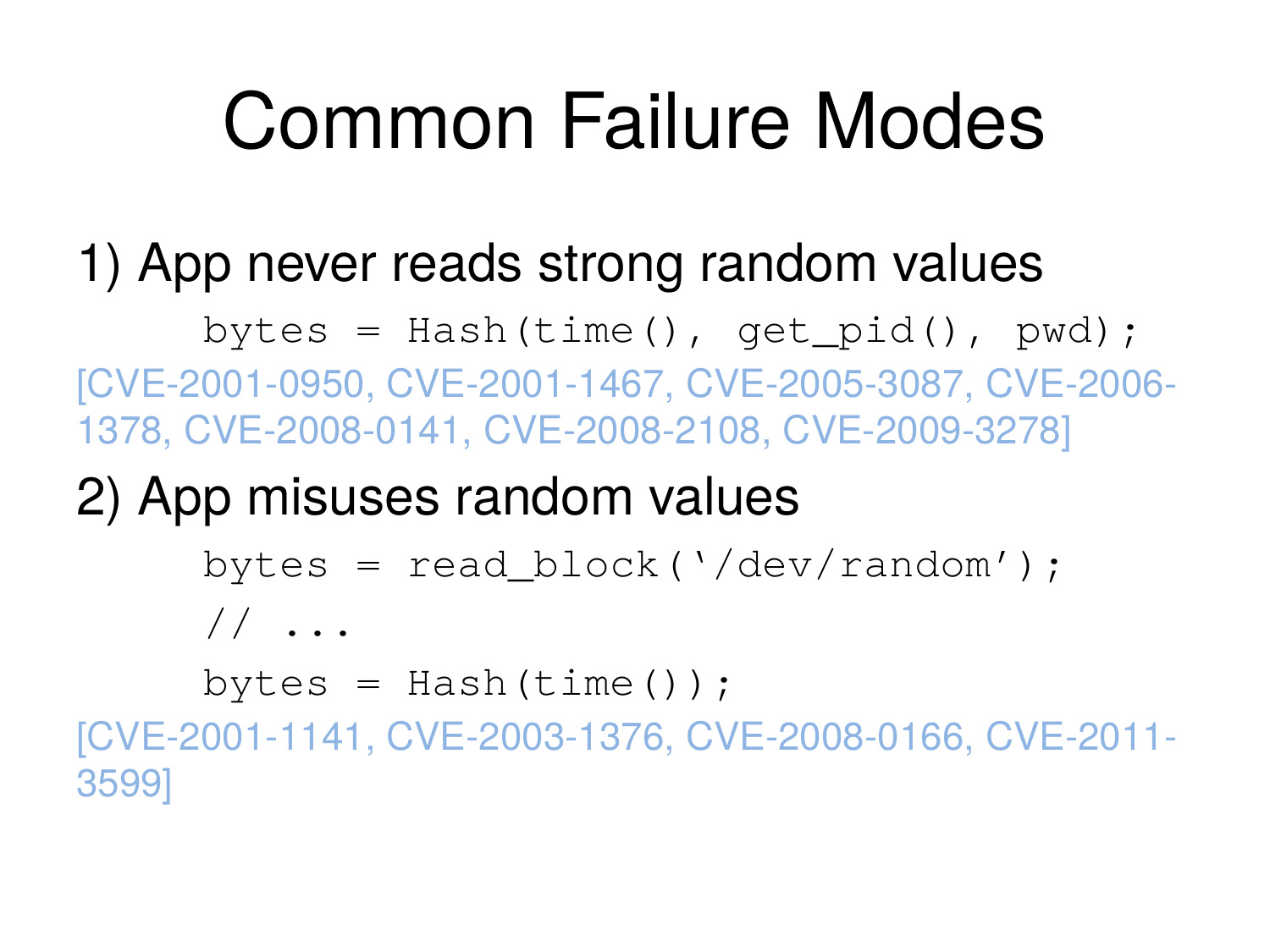

# Common Failure Modes
1) App never reads strong random values
	bytes = Hash(time(), get_pid(), pwd);
[CVE-2001-0950, CVE-2001-1467, CVE-2005-3087, CVE-2006-1378, CVE-2008-0141, CVE-2008-2108, CVE-2009-3278]
2) App misuses random values
	bytes = read_block(‘/dev/random’);
	// ...
	bytes = Hash(time());
[CVE-2001-1141, CVE-2003-1376, CVE-2008-0166, CVE-2011-3599]